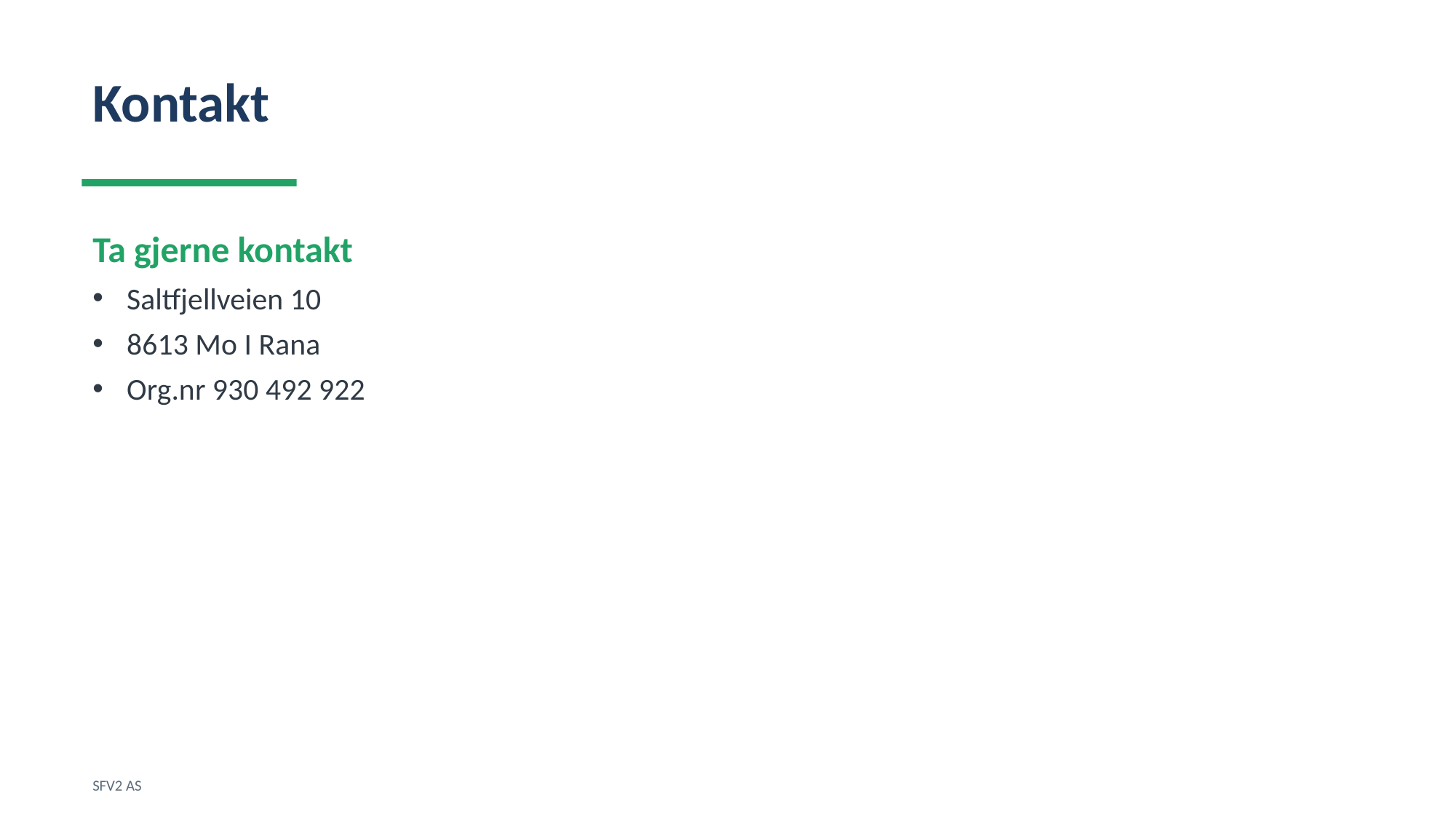

Kontakt

Ta gjerne kontakt
Saltfjellveien 10
8613 Mo I Rana
Org.nr 930 492 922
SFV2 AS